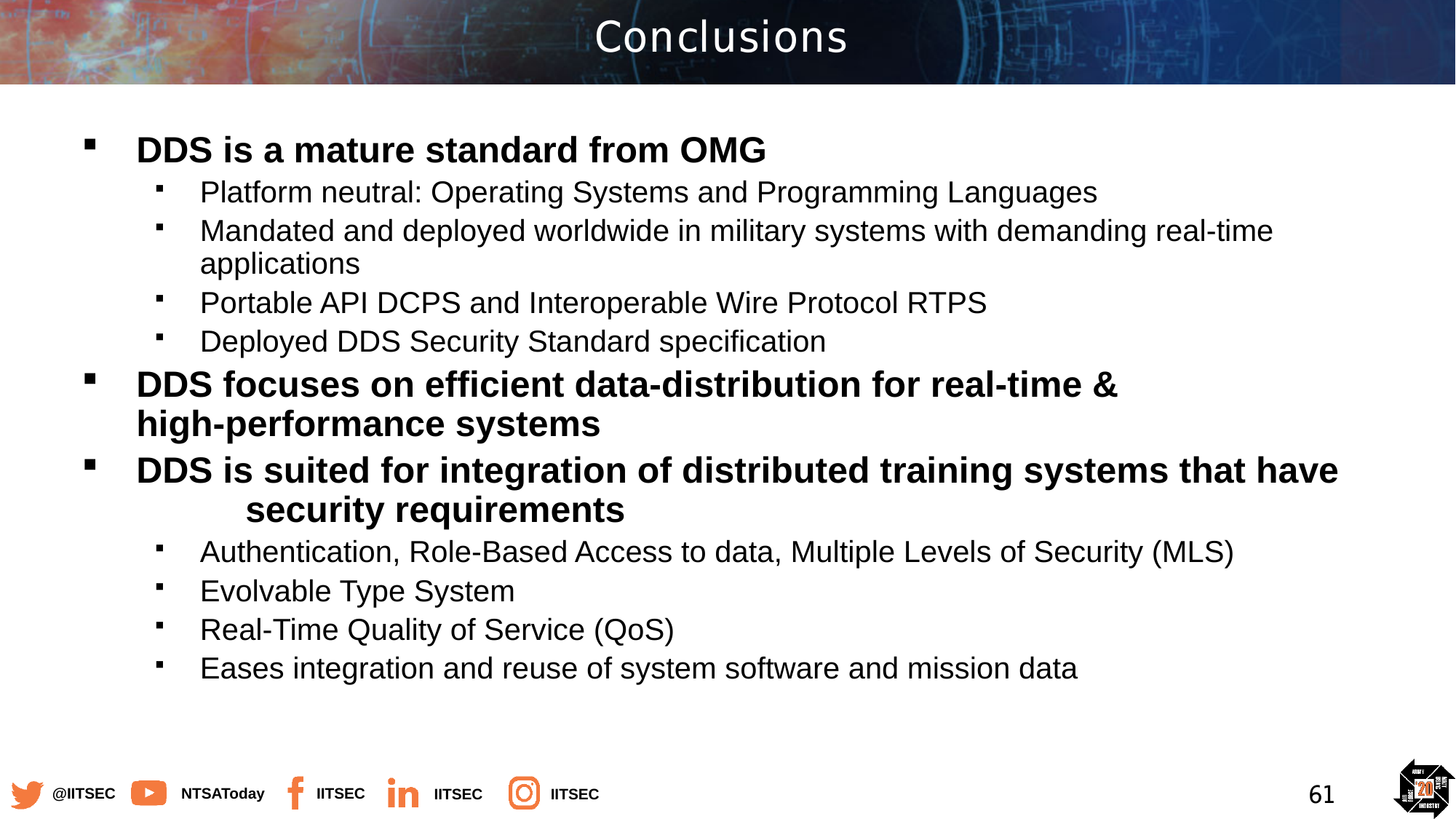

# Conclusions
DDS is a mature standard from OMG
Platform neutral: Operating Systems and Programming Languages
Mandated and deployed worldwide in military systems with demanding real-time applications
Portable API DCPS and Interoperable Wire Protocol RTPS
Deployed DDS Security Standard specification
DDS focuses on efficient data-distribution for real-time & 		high-performance systems
DDS is suited for integration of distributed training systems that have 	security requirements
Authentication, Role-Based Access to data, Multiple Levels of Security (MLS)
Evolvable Type System
Real-Time Quality of Service (QoS)
Eases integration and reuse of system software and mission data
61